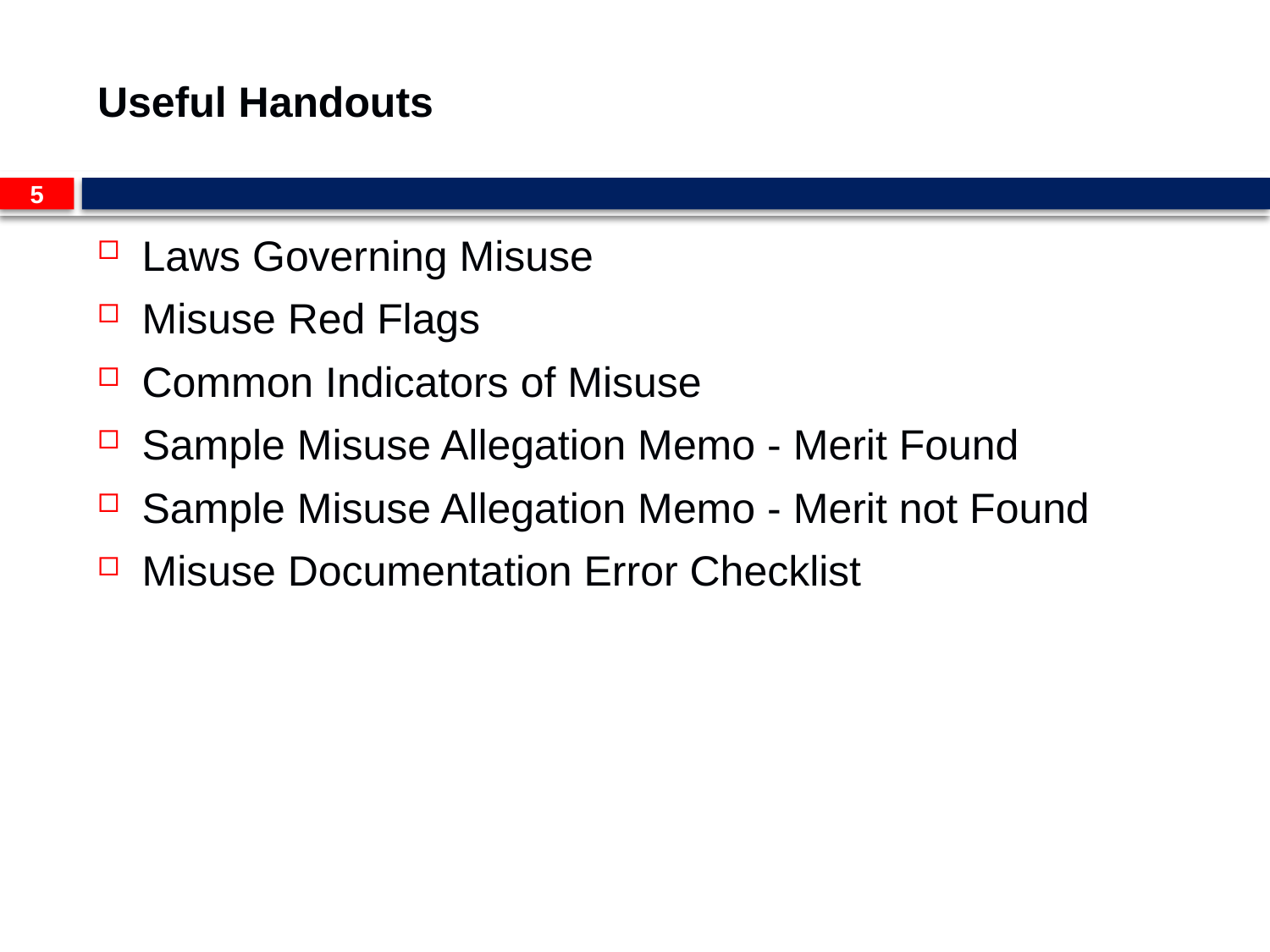

# Useful Handouts
5
Laws Governing Misuse
Misuse Red Flags
Common Indicators of Misuse
Sample Misuse Allegation Memo - Merit Found
Sample Misuse Allegation Memo - Merit not Found
Misuse Documentation Error Checklist